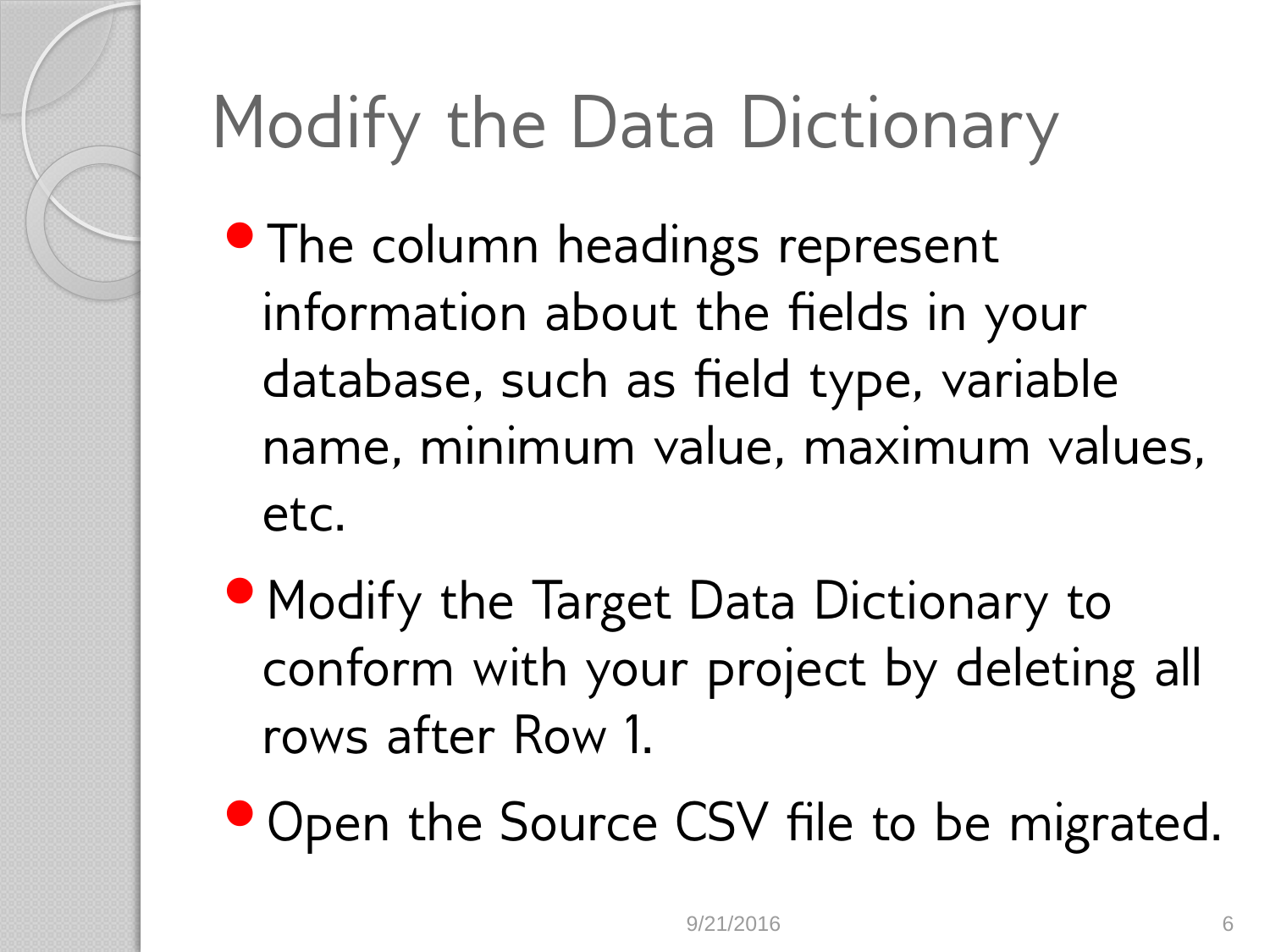

# Modify the Data Dictionary
The column headings represent information about the fields in your database, such as field type, variable name, minimum value, maximum values, etc.
Modify the Target Data Dictionary to conform with your project by deleting all rows after Row 1.
Open the Source CSV file to be migrated.
9/21/2016
6